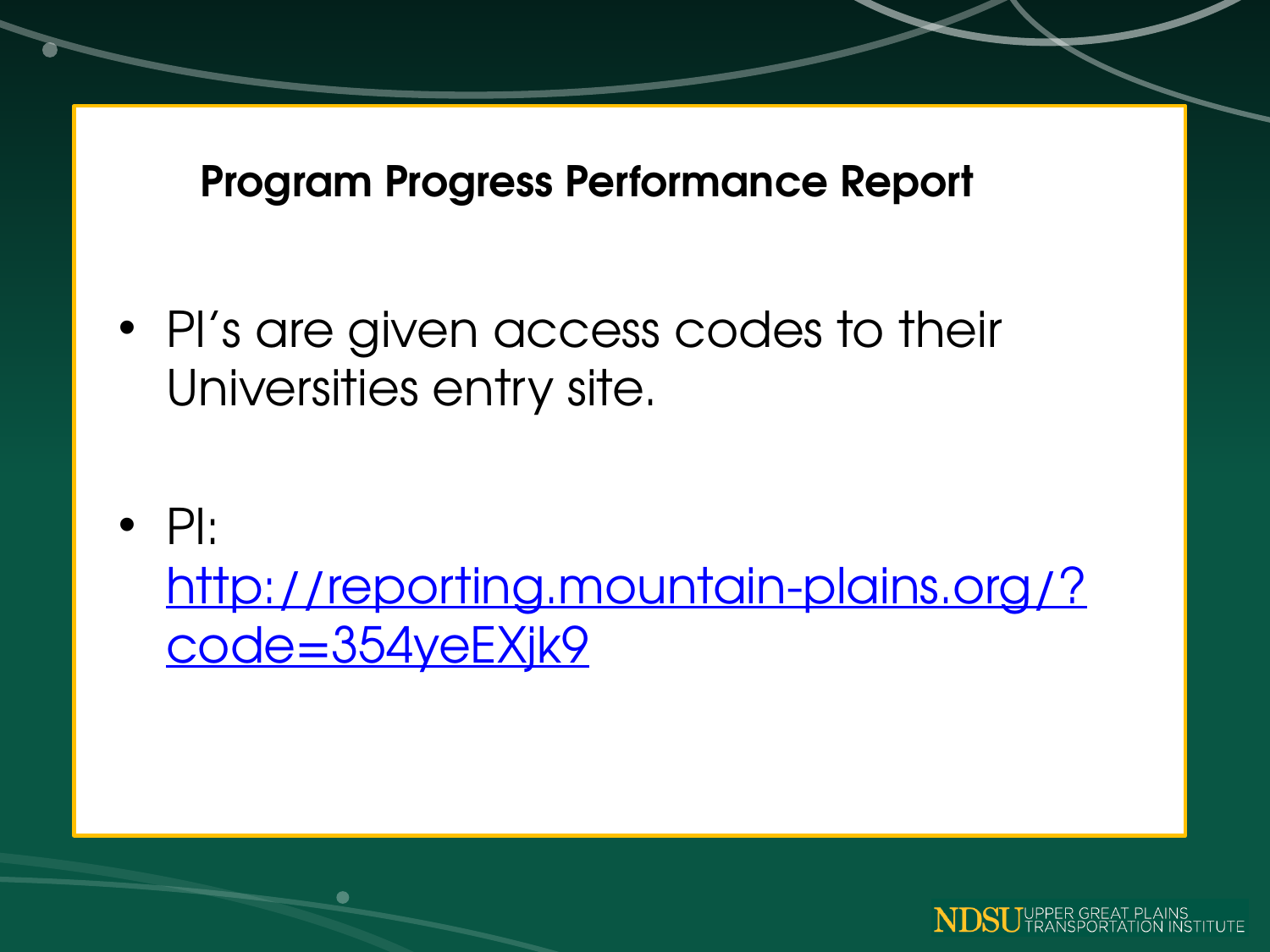

# Program Progress Performance Report

PI’s are given access codes to their Universities entry site.

PI: http://reporting.mountain-plains.org/?code=354yeEXjk9